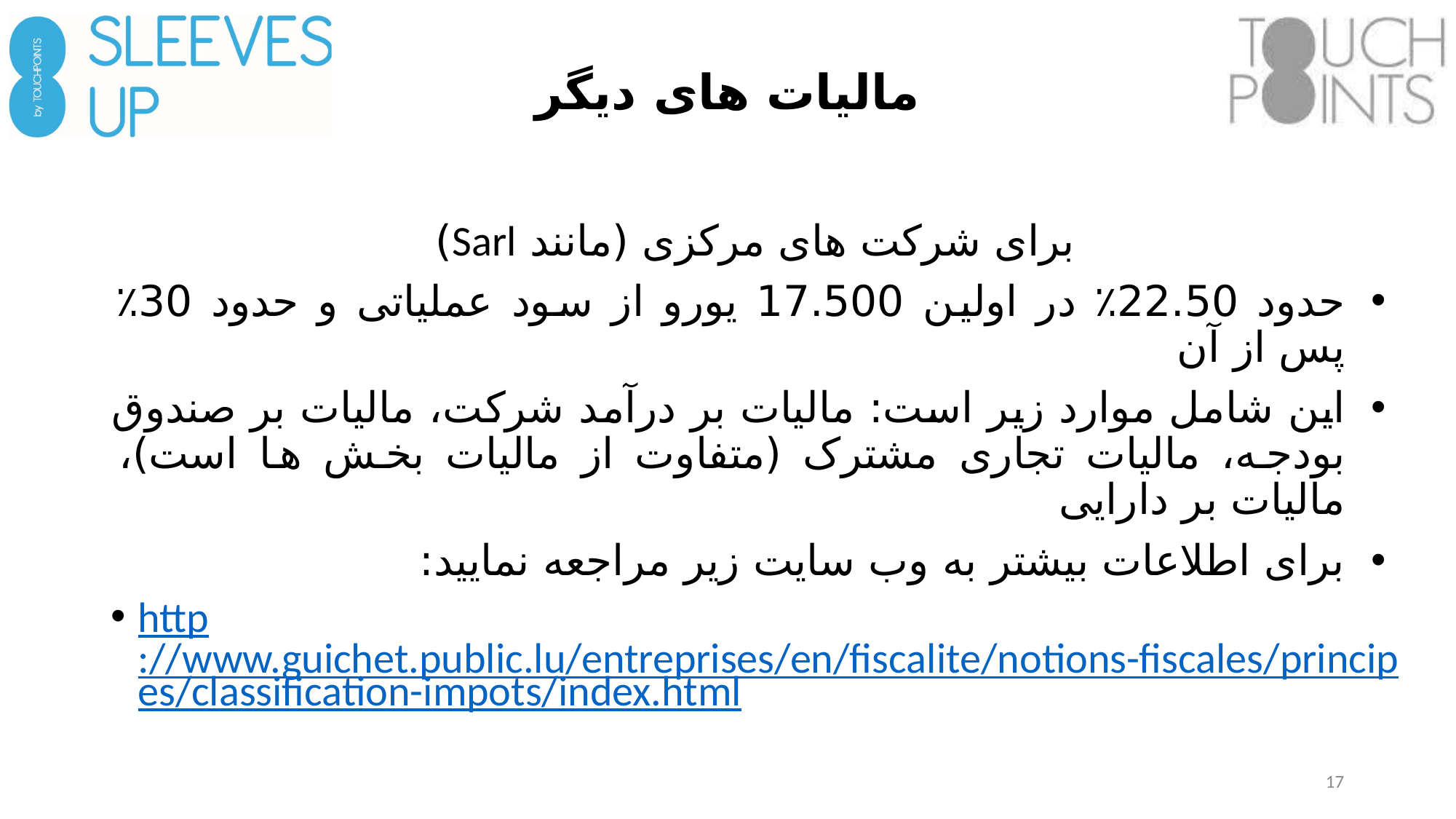

# مالیات های دیگر
برای شرکت های مرکزی (مانند Sarl)
حدود 22.50٪ در اولین 17.500 یورو از سود عملیاتی و حدود 30٪ پس از آن
این شامل موارد زیر است: مالیات بر درآمد شرکت، مالیات بر صندوق بودجه، مالیات تجاری مشترک (متفاوت از مالیات بخش ها است)، مالیات بر دارایی
برای اطلاعات بیشتر به وب سایت زیر مراجعه نمایید:
http://www.guichet.public.lu/entreprises/en/fiscalite/notions-fiscales/principes/classification-impots/index.html

17